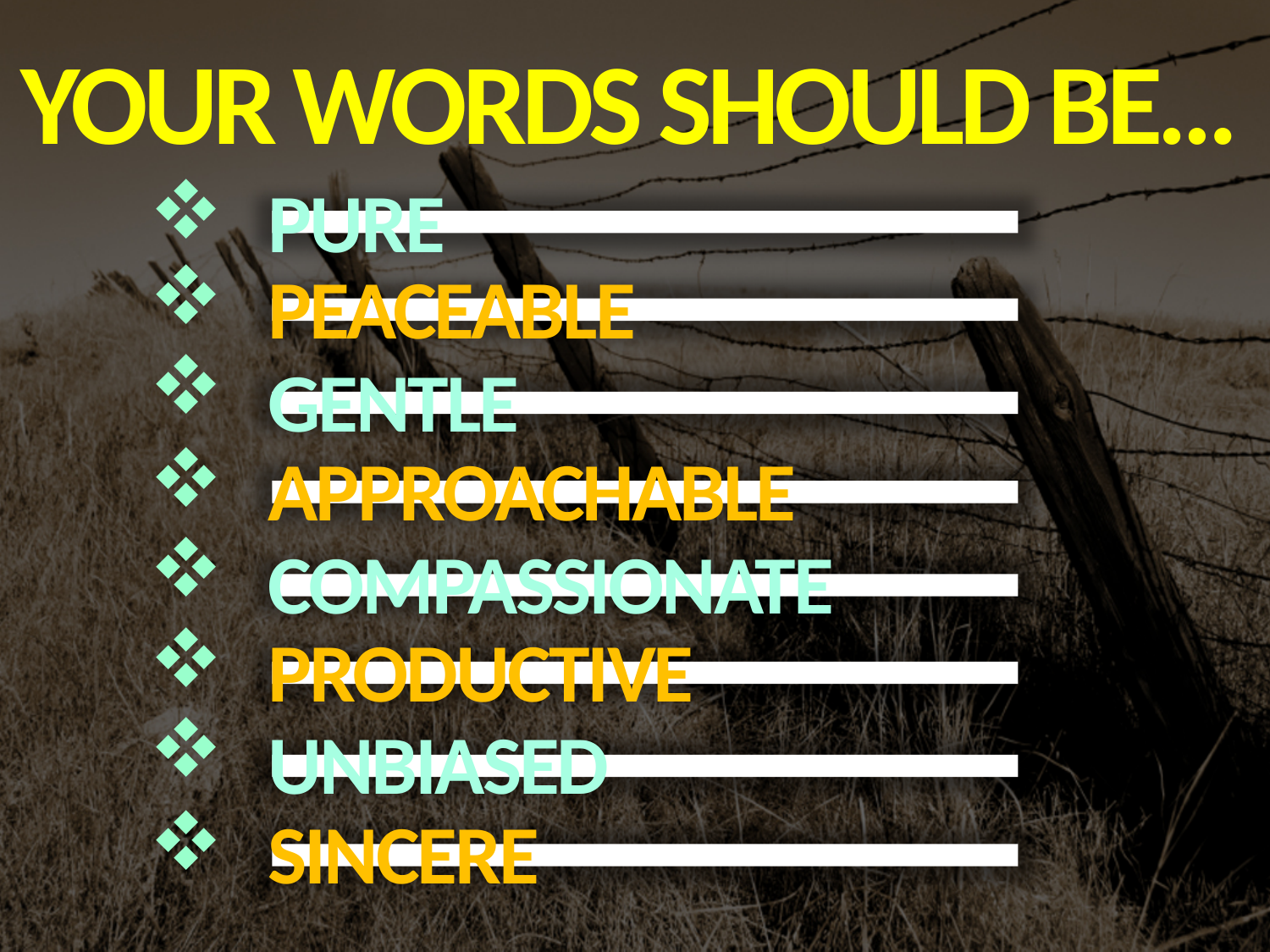

YOUR WORDS SHOULD BE…
PURE

PEACEABLE

GENTLE

APPROACHABLE

COMPASSIONATE

PRODUCTIVE

UNBIASED

SINCERE